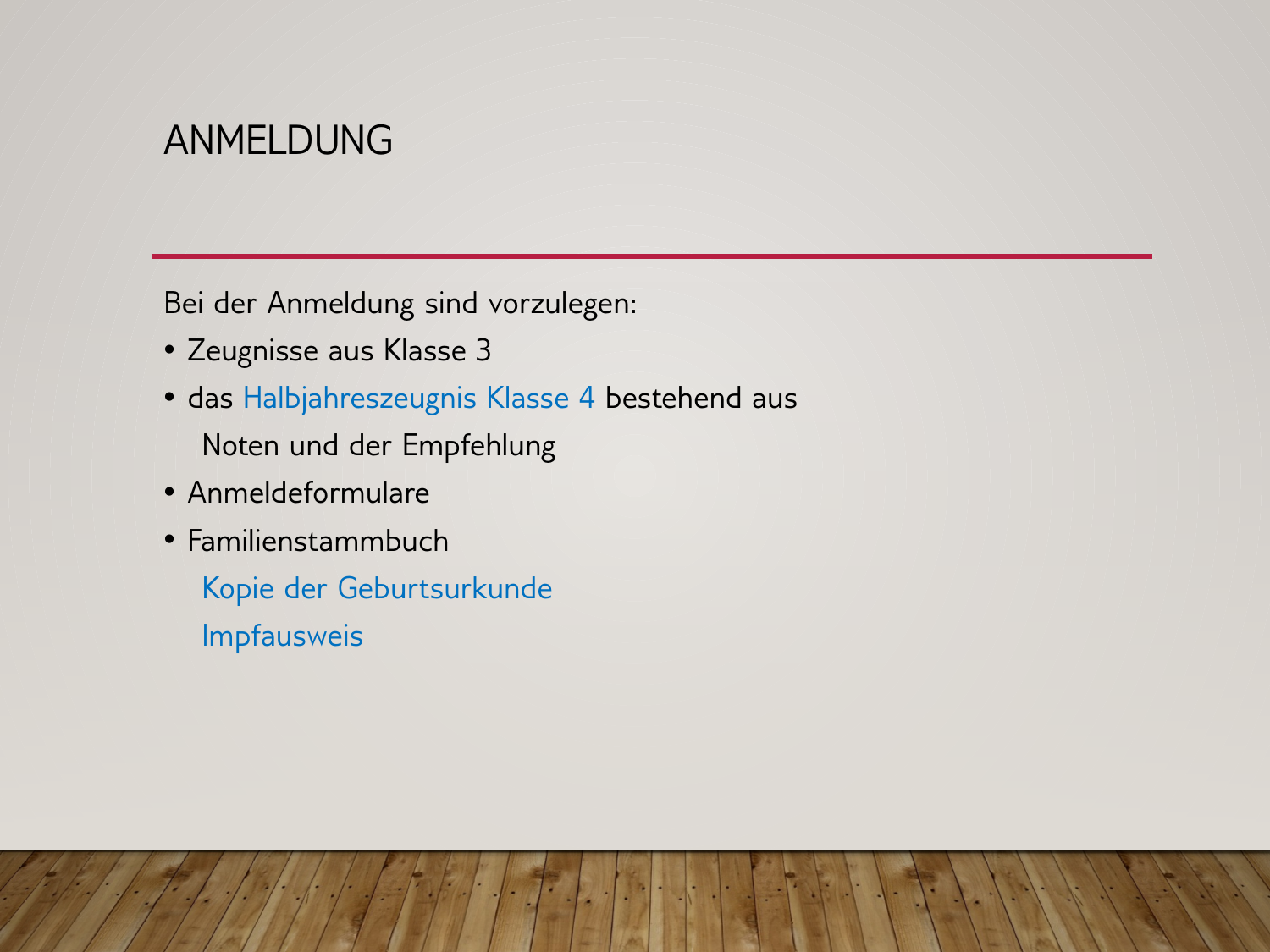

# Anmeldung
Bei der Anmeldung sind vorzulegen:
Zeugnisse aus Klasse 3
das Halbjahreszeugnis Klasse 4 bestehend aus
    Noten und der Empfehlung
Anmeldeformulare
Familienstammbuch
    Kopie der Geburtsurkunde
    Impfausweis